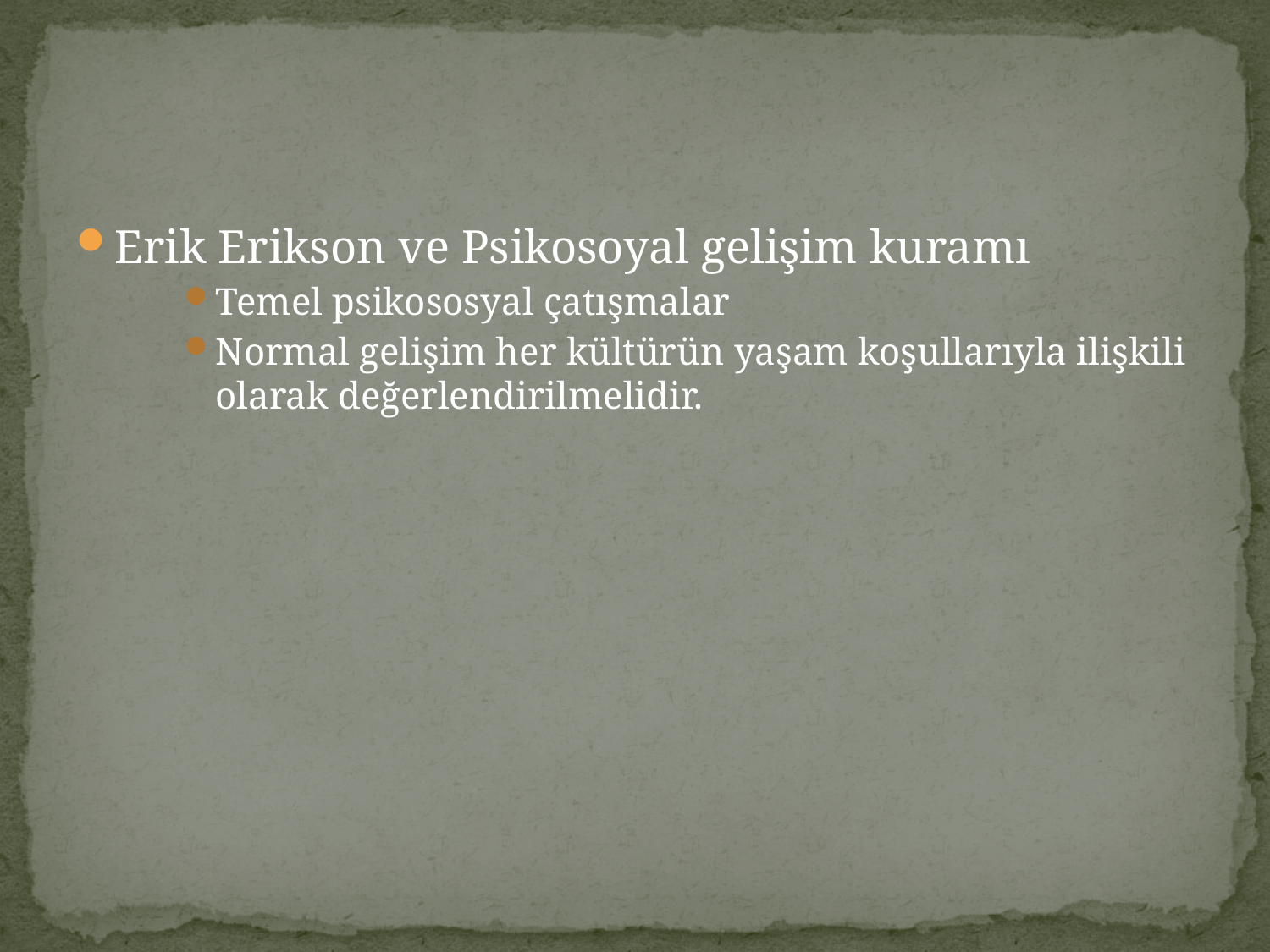

#
Erik Erikson ve Psikosoyal gelişim kuramı
Temel psikososyal çatışmalar
Normal gelişim her kültürün yaşam koşullarıyla ilişkili olarak değerlendirilmelidir.